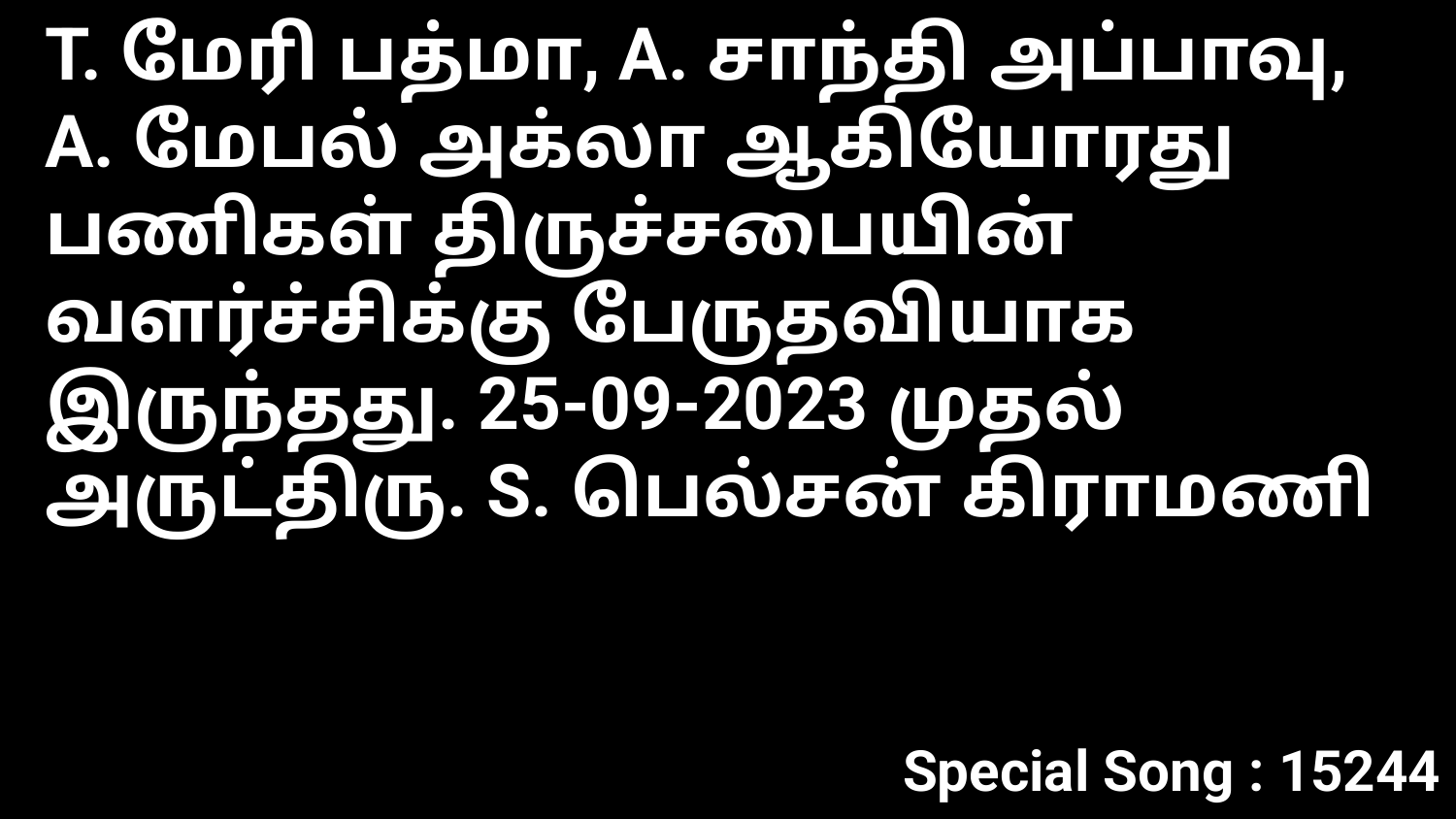

T. மேரி பத்மா, A. சாந்தி அப்பாவு, A. மேபல் அக்லா ஆகியோரது பணிகள் திருச்சபையின் வளர்ச்சிக்கு பேருதவியாக இருந்தது. 25-09-2023 முதல் அருட்திரு. S. பெல்சன் கிராமணி

Special Song : 15244